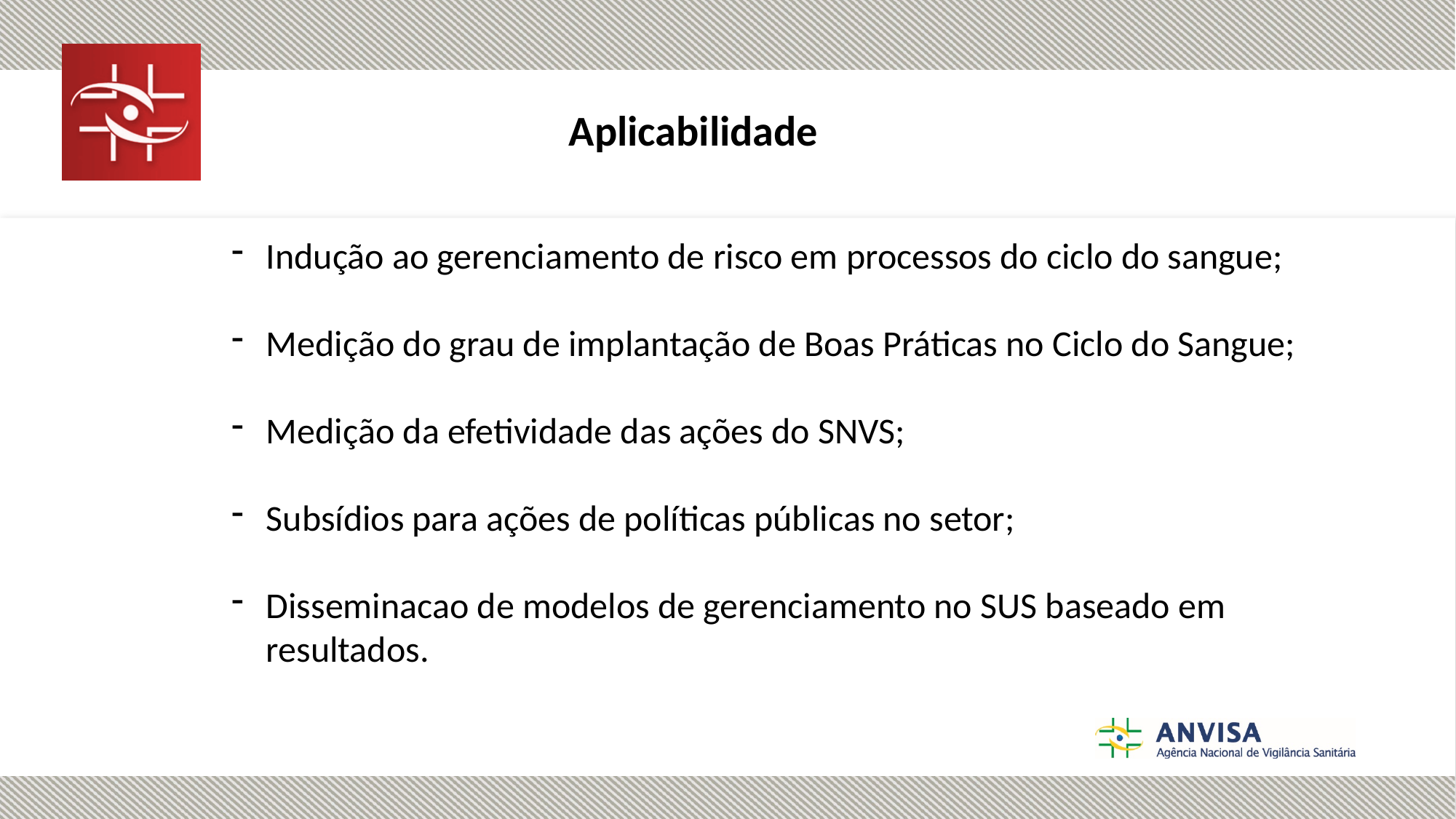

Aplicabilidade
Indução ao gerenciamento de risco em processos do ciclo do sangue;

Medição do grau de implantação de Boas Práticas no Ciclo do Sangue;

Medição da efetividade das ações do SNVS;

Subsídios para ações de políticas públicas no setor;

Disseminacao de modelos de gerenciamento no SUS baseado em resultados.